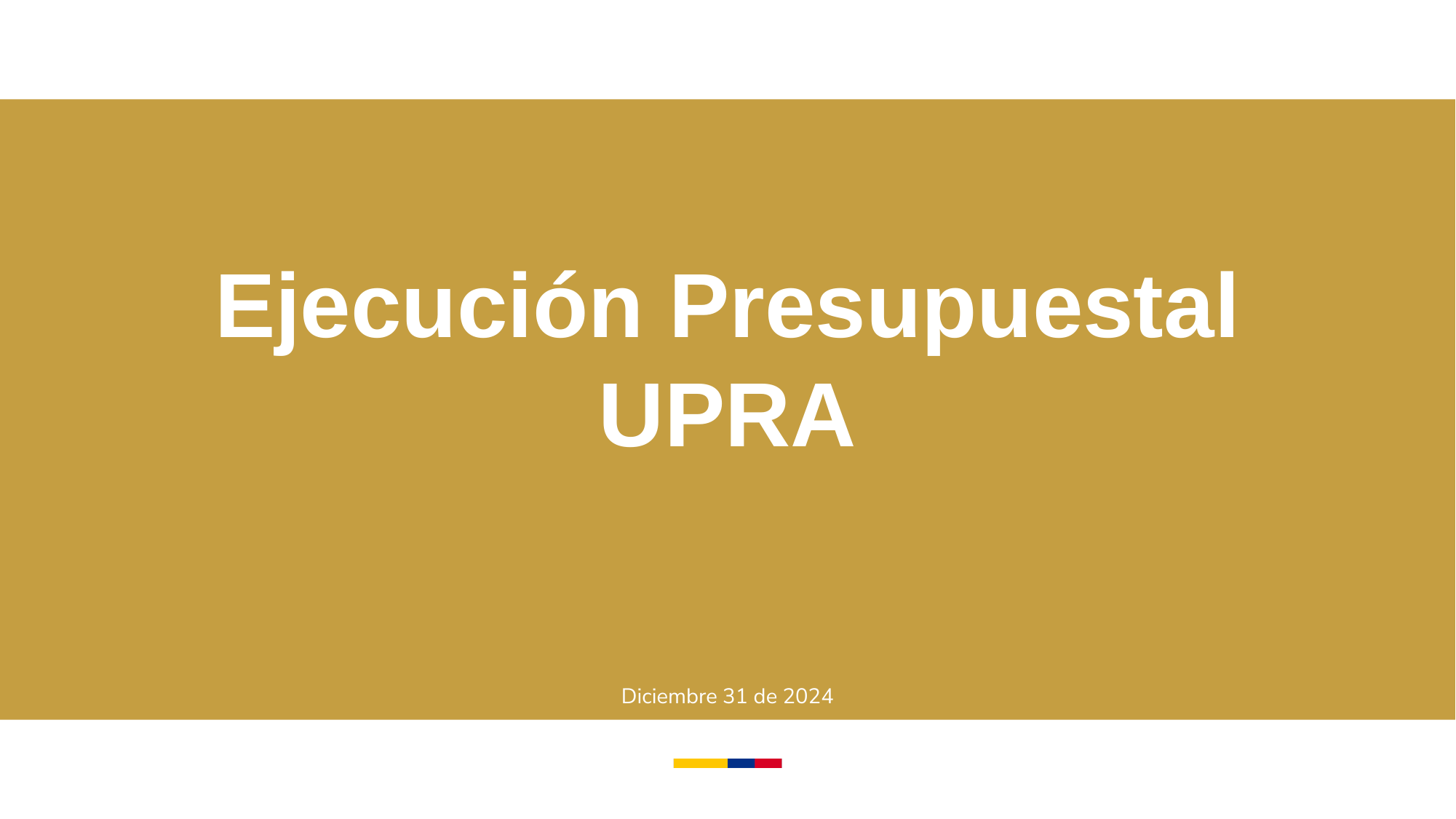

Ejecución Presupuestal UPRA
Diciembre 31 de 2024